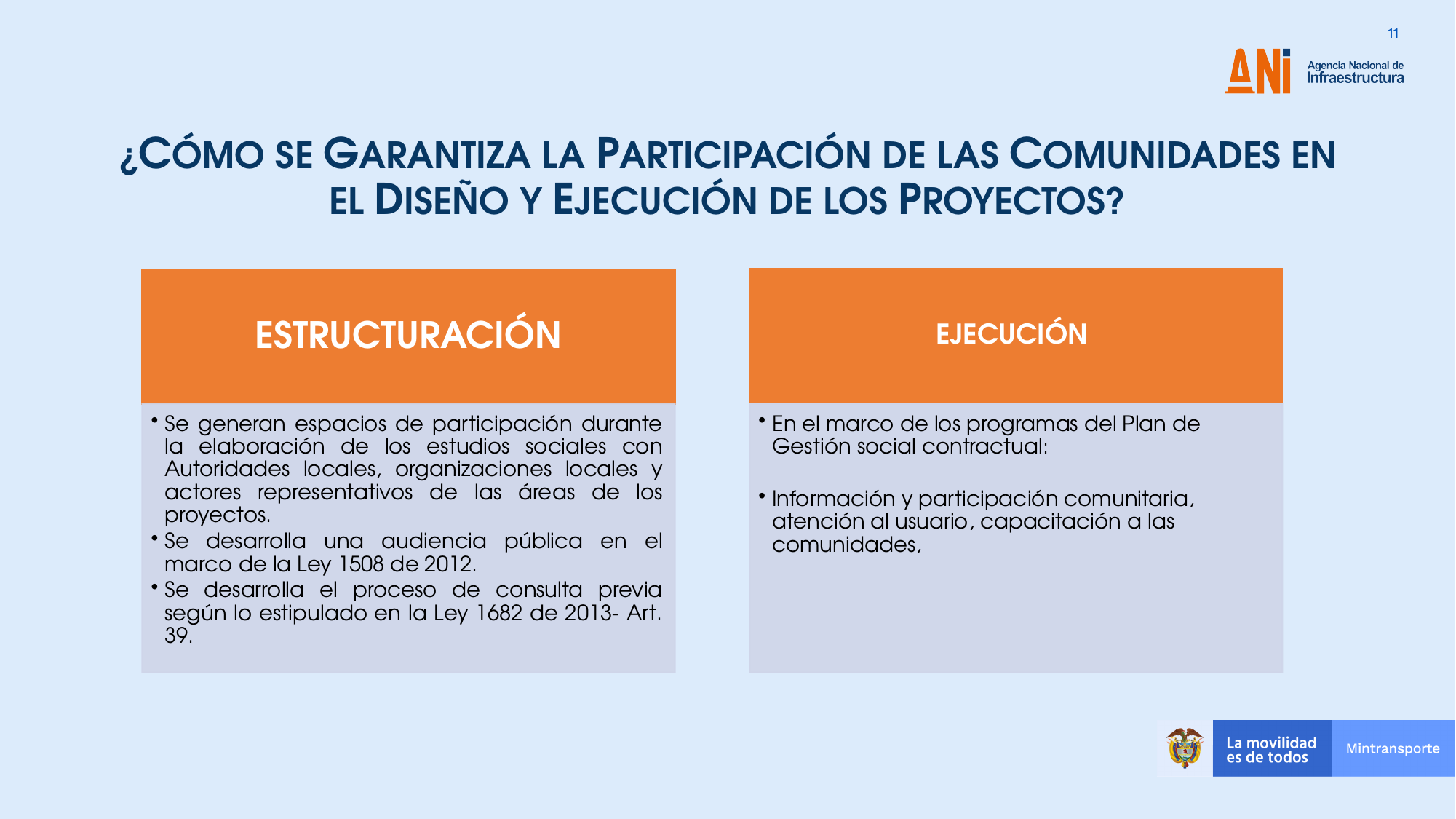

¿CÓMO SE GARANTIZA LA PARTICIPACIÓN DE LAS COMUNIDADES EN EL DISEÑO Y EJECUCIÓN DE LOS PROYECTOS?
ESTRUCTURACIÓN
Se generan espacios de participación durante la elaboración de los estudios sociales con Autoridades locales, organizaciones locales y actores representativos de las áreas de los proyectos.
Se desarrolla una audiencia pública en el marco de la Ley 1508 de 2012.
Se desarrolla el proceso de consulta previa según lo estipulado en la Ley 1682 de 2013- Art. 39.
EJECUCIÓN
En el marco de los programas del Plan de Gestión social contractual:

Información y participación comunitaria, atención al usuario, capacitación a las comunidades,